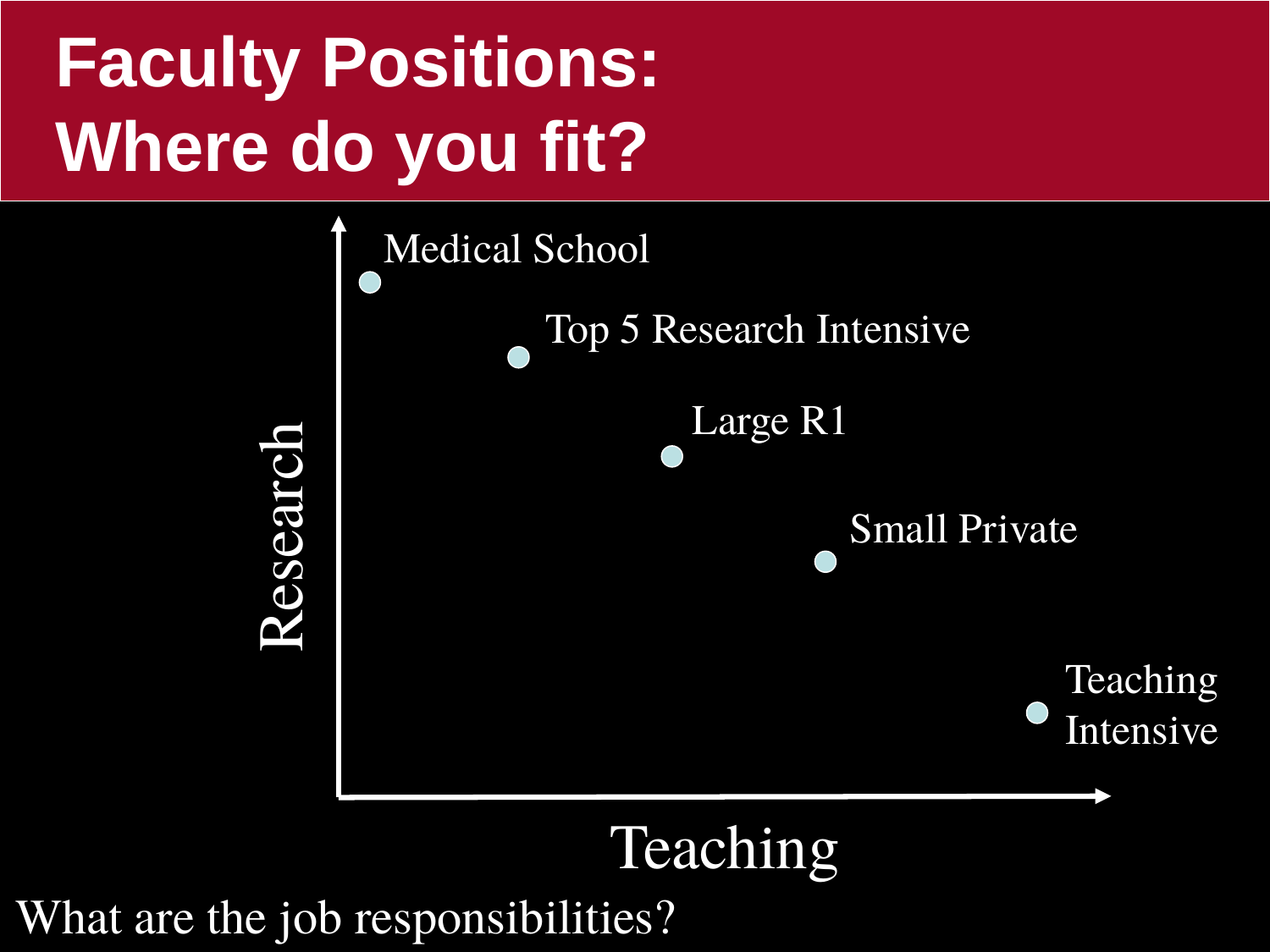

# Faculty Positions: Where do you fit?
Medical School

Top 5 Research Intensive

Large R1

Research
Small Private

Teaching
Intensive

Teaching
What are the job responsibilities?